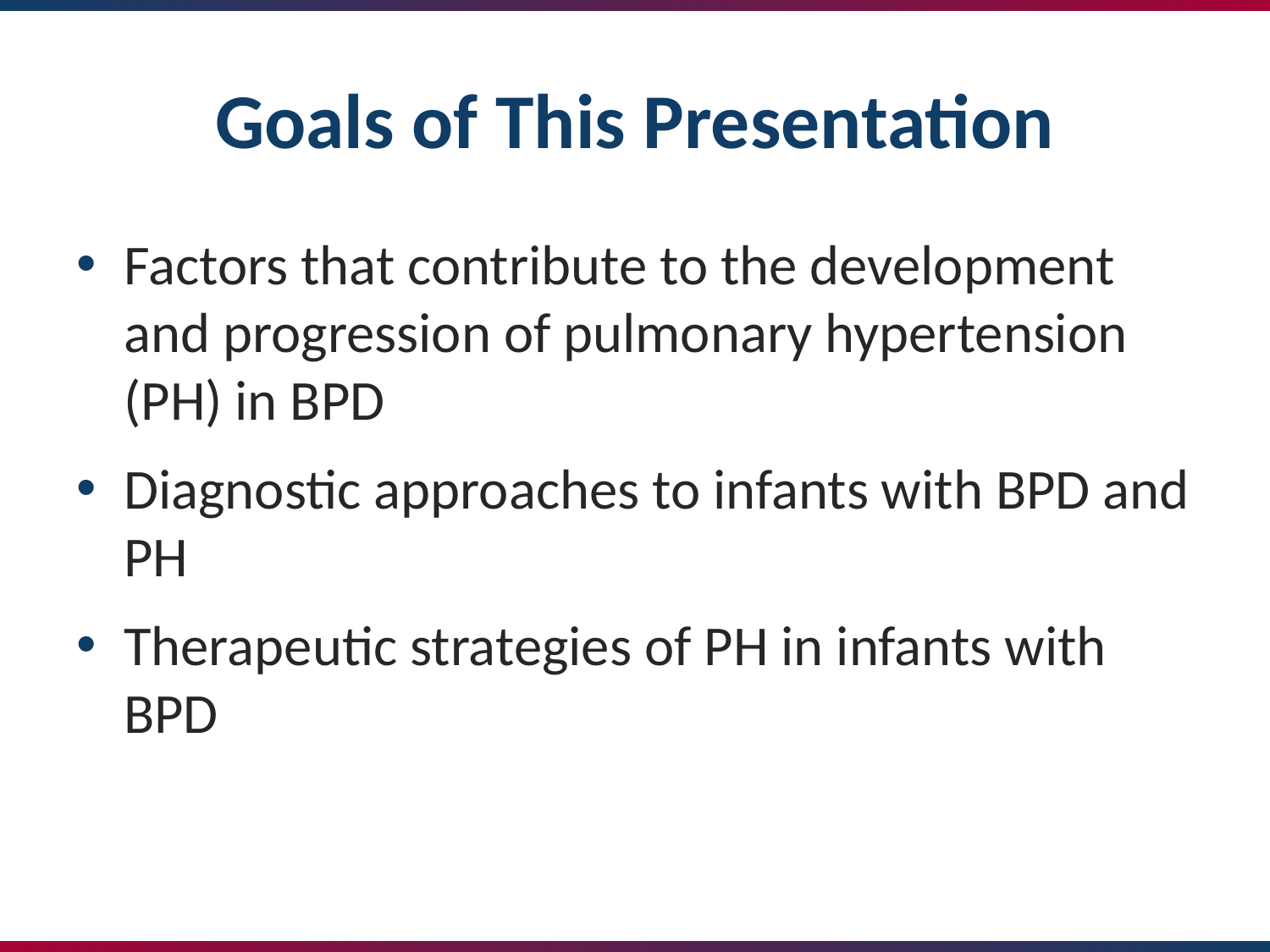

# Goals of This Presentation
Factors that contribute to the development and progression of pulmonary hypertension (PH) in BPD
Diagnostic approaches to infants with BPD and PH
Therapeutic strategies of PH in infants with BPD